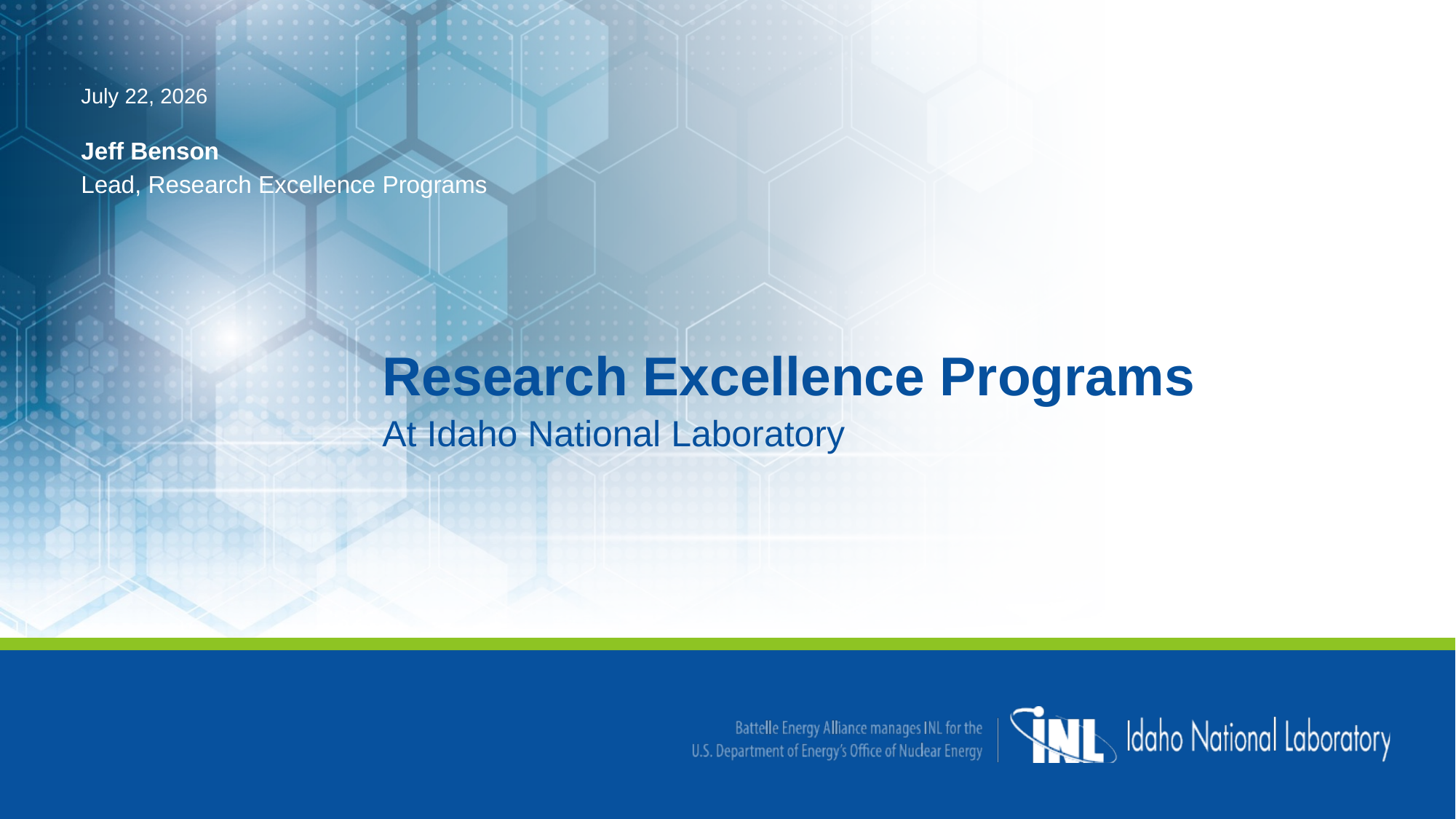

July 22, 2026
Jeff Benson
Lead, Research Excellence Programs
Research Excellence Programs
At Idaho National Laboratory